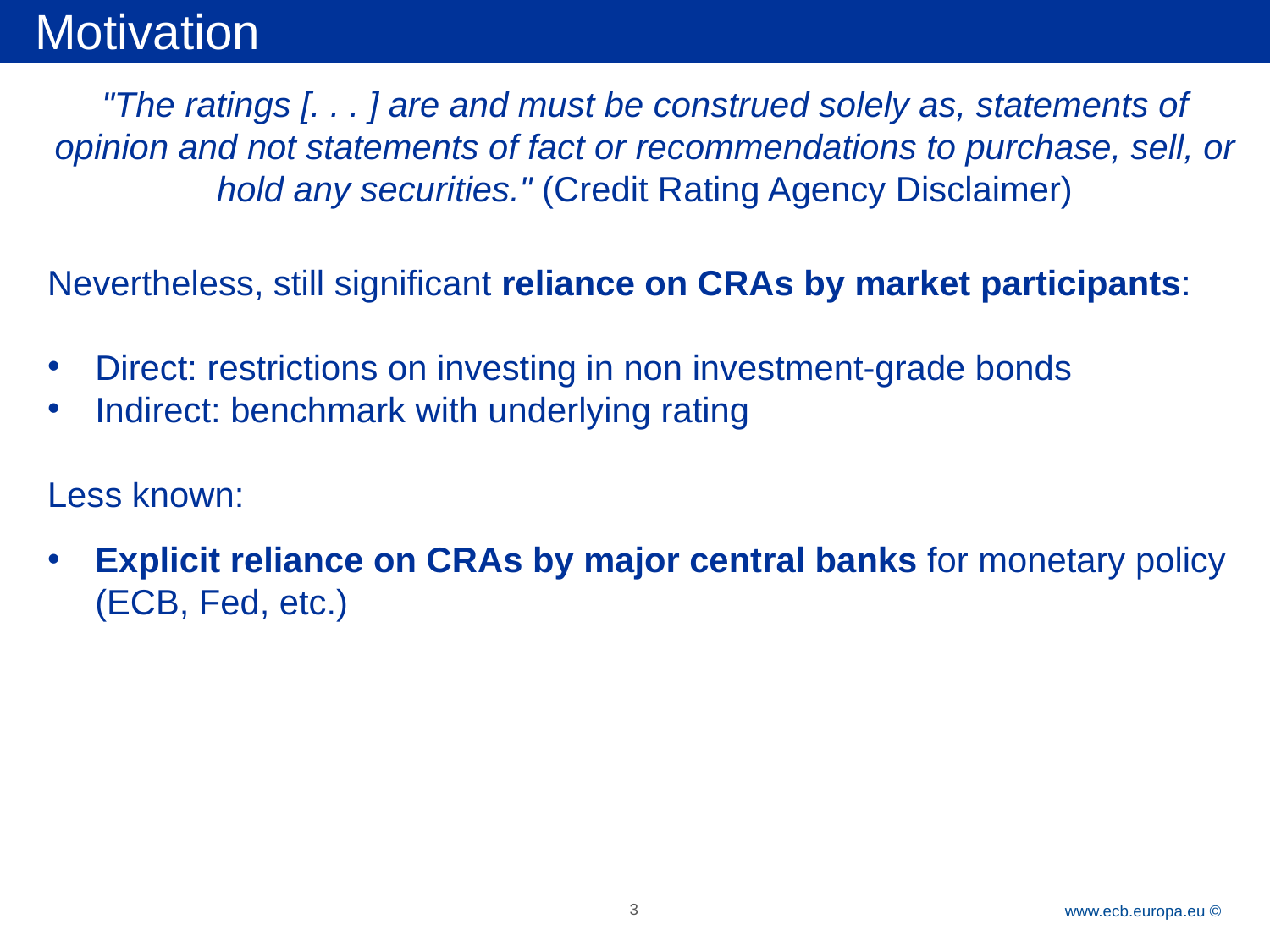

Motivation
"The ratings [. . . ] are and must be construed solely as, statements of opinion and not statements of fact or recommendations to purchase, sell, or hold any securities." (Credit Rating Agency Disclaimer)

Nevertheless, still significant reliance on CRAs by market participants:

Direct: restrictions on investing in non investment-grade bonds
Indirect: benchmark with underlying rating

Less known:

Explicit reliance on CRAs by major central banks for monetary policy (ECB, Fed, etc.)
3